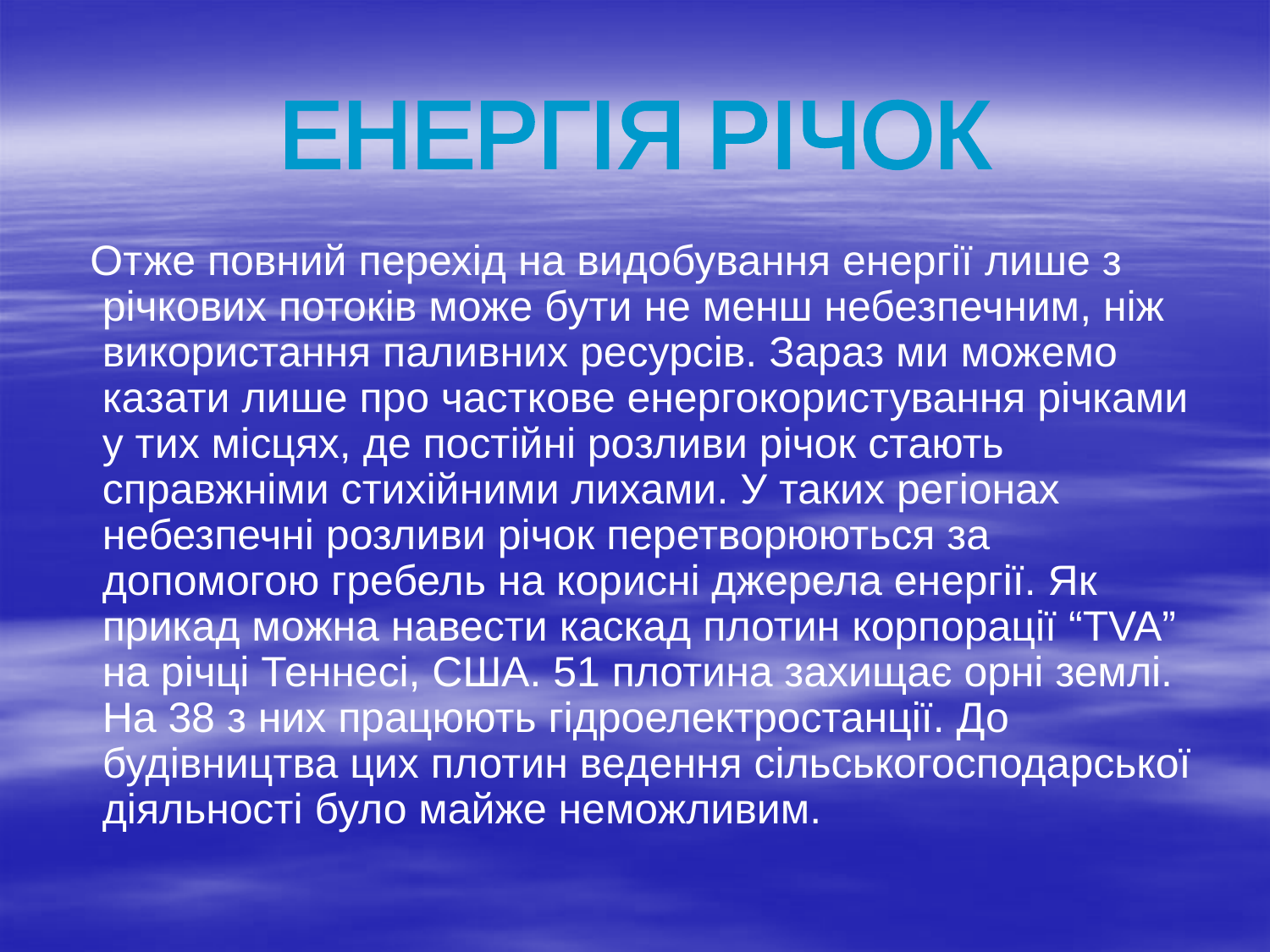

Енергія річок
   Отже повний перехід на видобування енергії лише з річкових потоків може бути не менш небезпечним, ніж використання паливних ресурсів. Зараз ми можемо казати лише про часткове енергокористування річками у тих місцях, де постійні розливи річок стають справжніми стихійними лихами. У таких регіонах небезпечні розливи річок перетворюються за допомогою гребель на корисні джерела енергії. Як прикад можна навести каскад плотин корпорації “TVA” на річці Теннесі, США. 51 плотина захищає орні землі. На 38 з них працюють гідроелектростанції. До будівництва цих плотин ведення сільськогосподарської діяльності було майже неможливим.